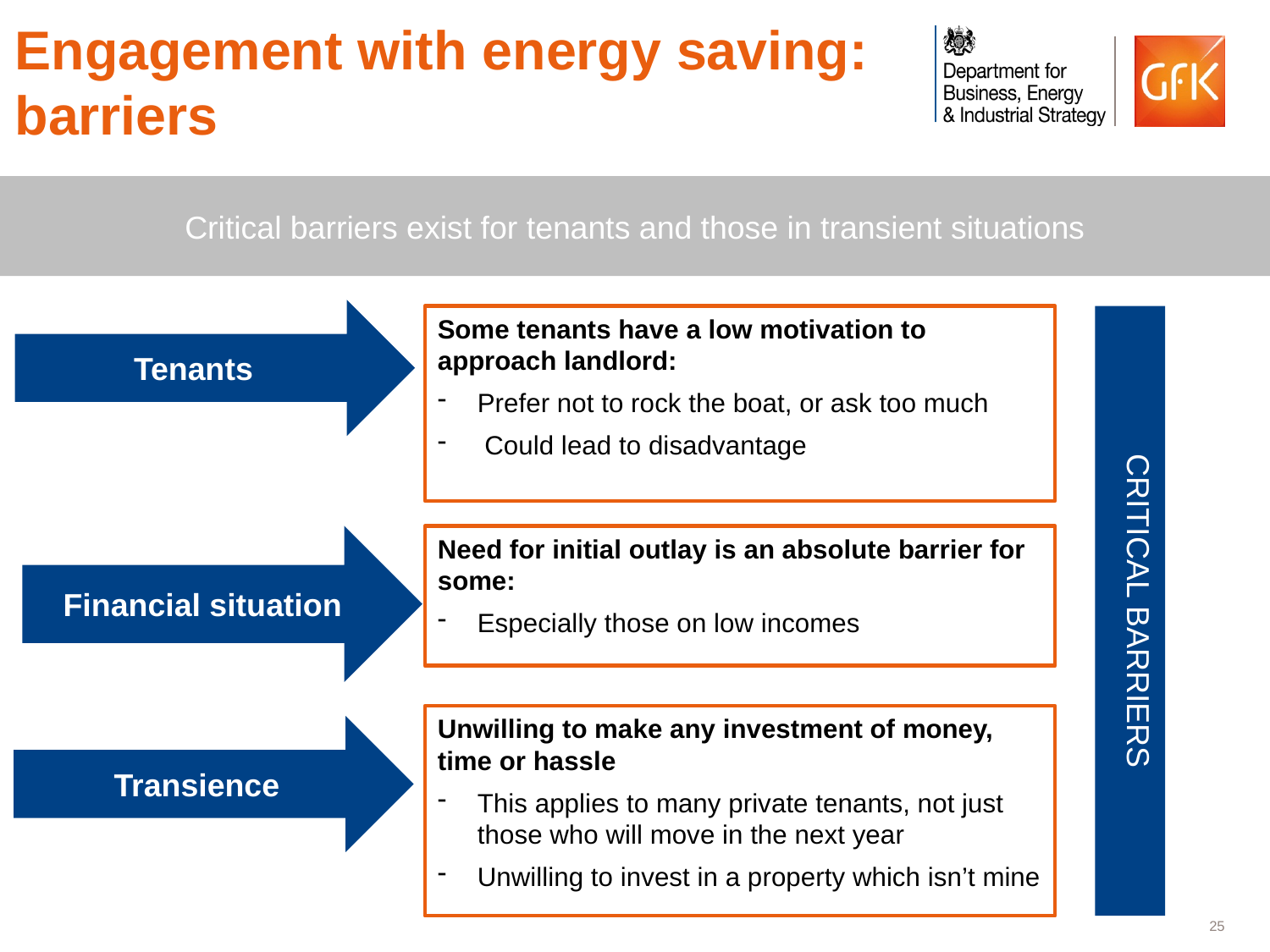

# Engagement with energy saving: barriers
Critical barriers exist for tenants and those in transient situations
Tenants
Some tenants have a low motivation to approach landlord:
Prefer not to rock the boat, or ask too much
 Could lead to disadvantage

Financial situation
Need for initial outlay is an absolute barrier for some:
Especially those on low incomes

CRITICAL BARRIERS
Unwilling to make any investment of money, time or hassle
This applies to many private tenants, not just those who will move in the next year
Unwilling to invest in a property which isn’t mine

Transience